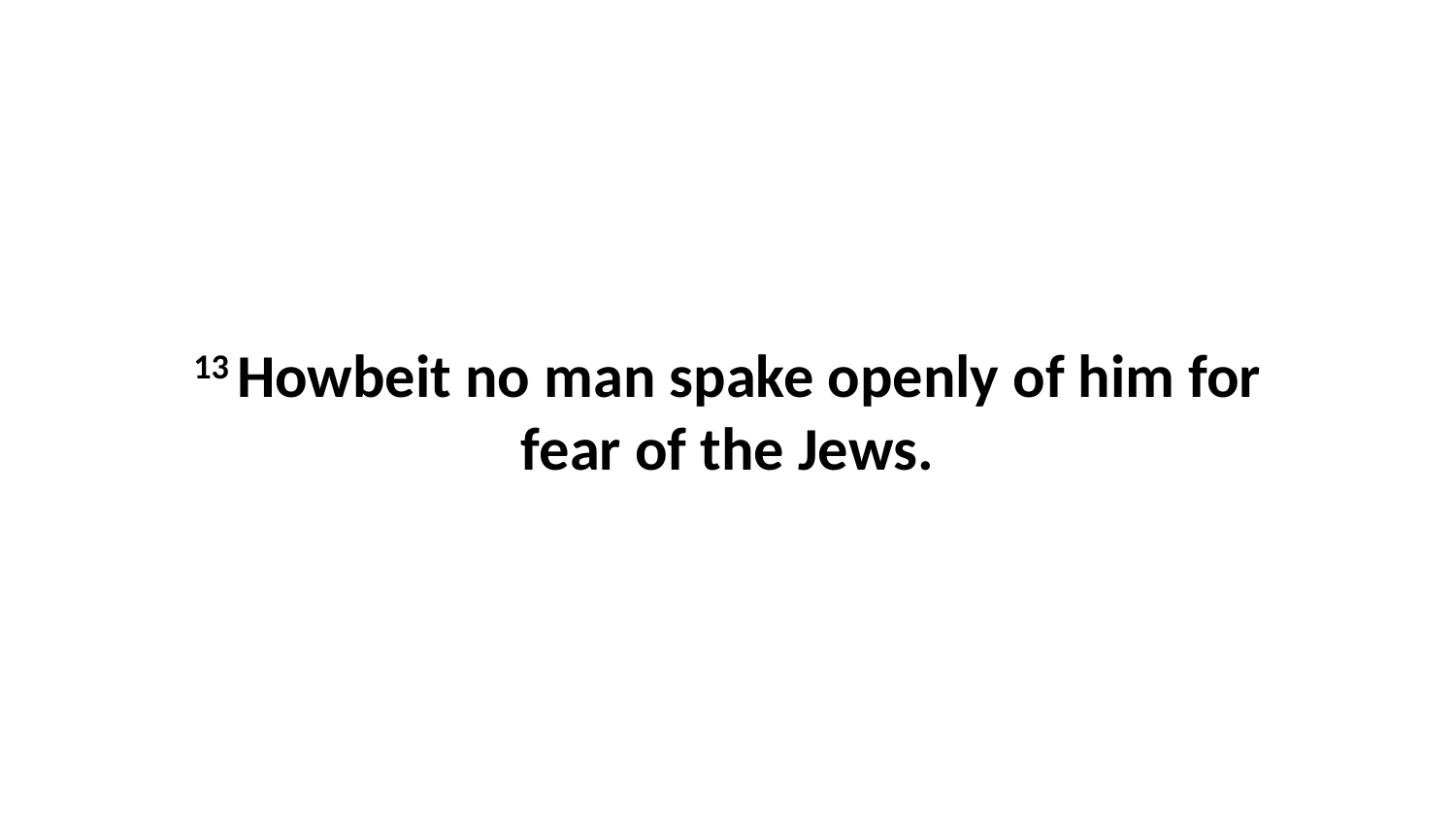

13 Howbeit no man spake openly of him for fear of the Jews.